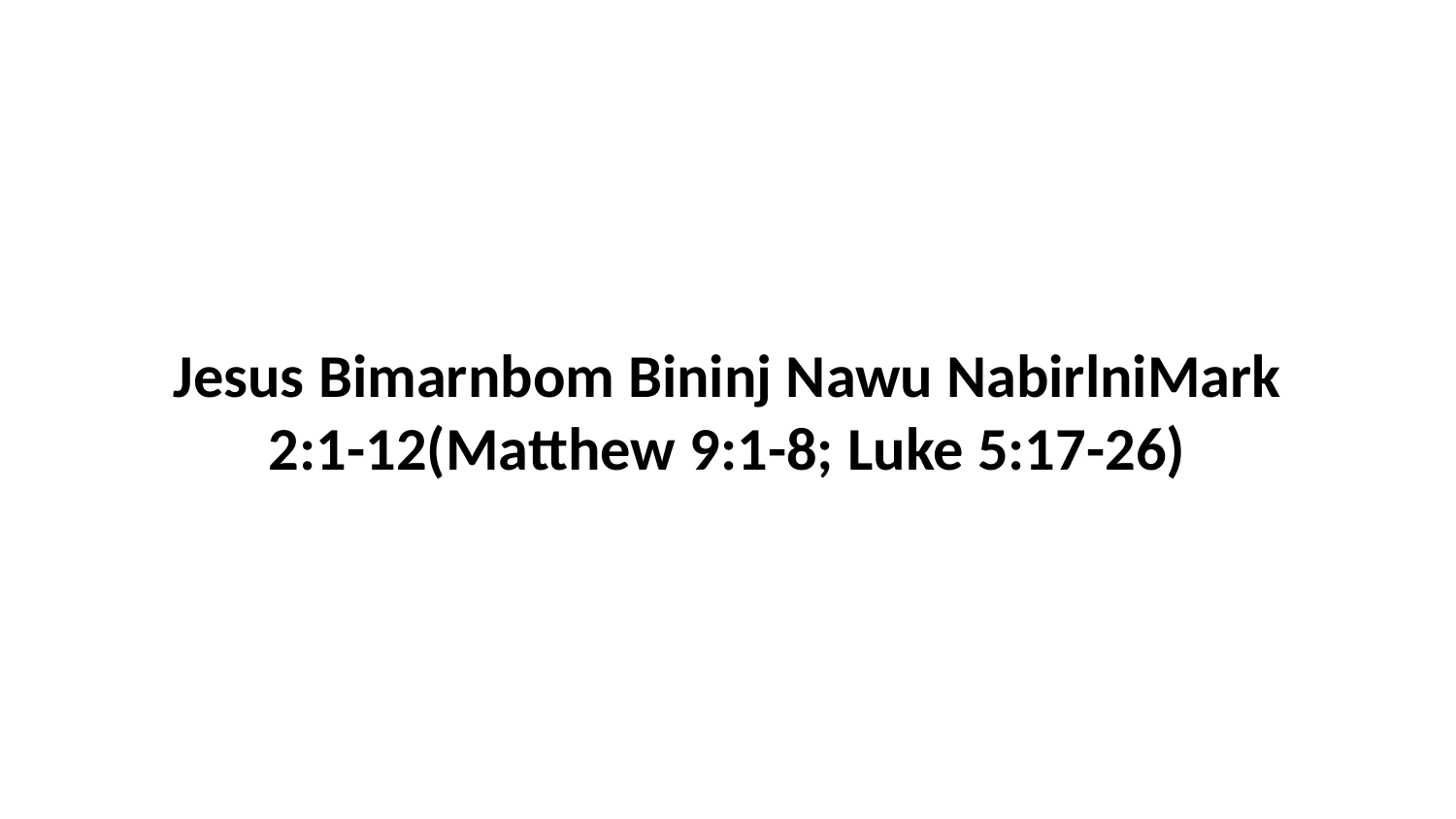

Jesus Bimarnbom Bininj Nawu NabirlniMark 2:1-12(Matthew 9:1-8; Luke 5:17-26)